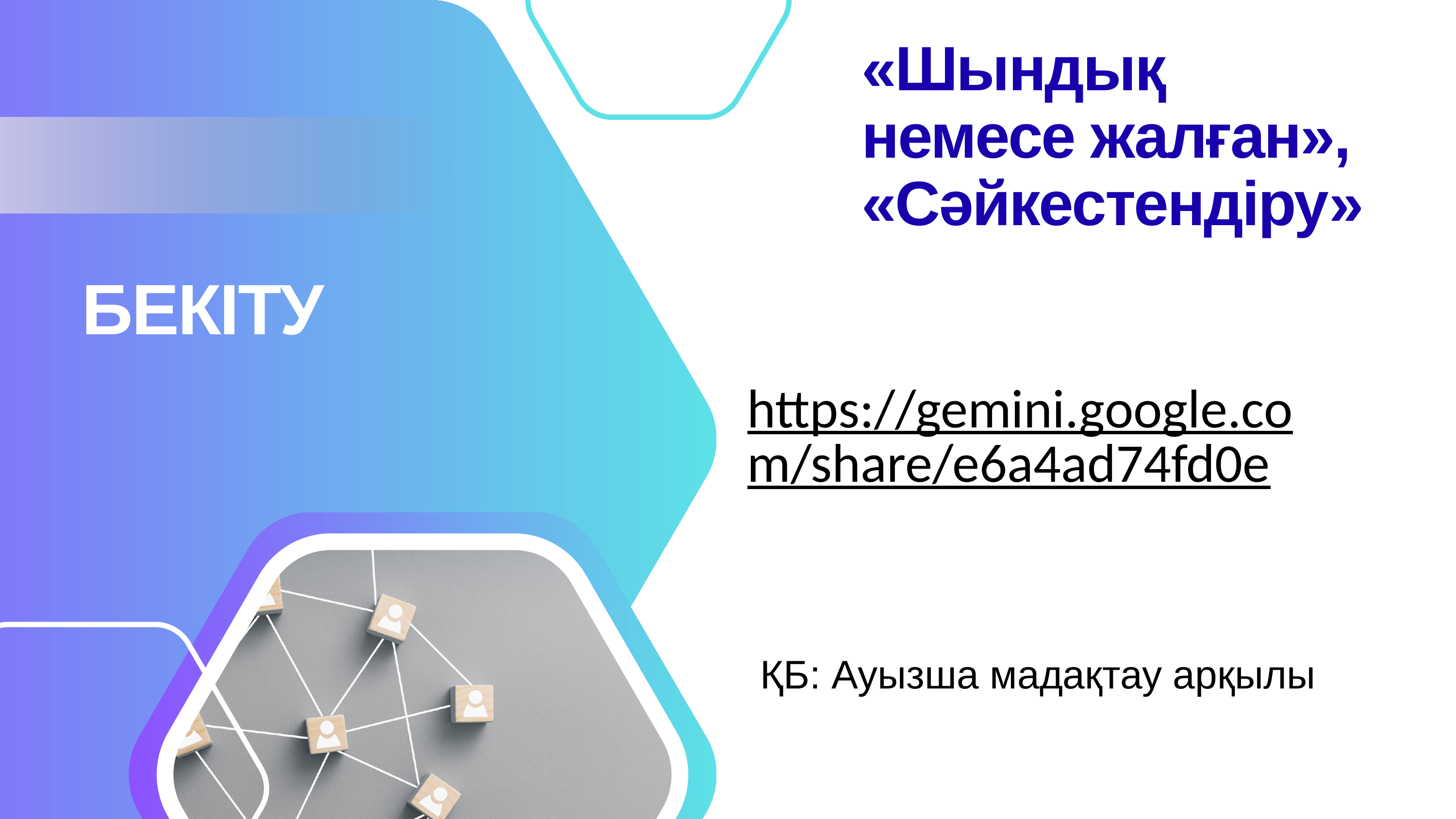

«Шындық немесе жалған»,
«Сәйкестендіру»

БЕКІТУ
https://gemini.google.com/share/e6a4ad74fd0e

ҚБ: Ауызша мадақтау арқылы